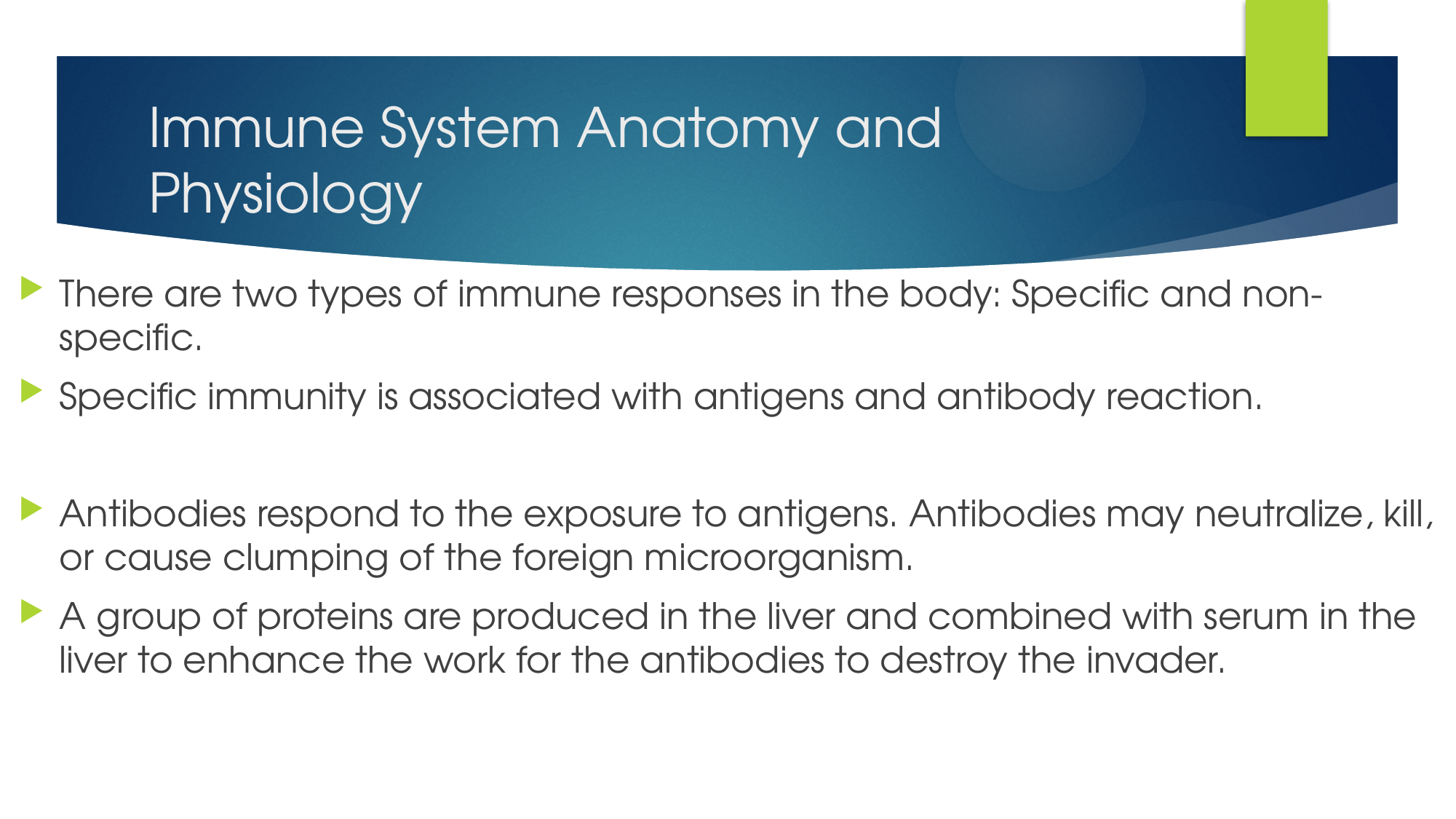

# Immune System Anatomy and Physiology
There are two types of immune responses in the body: Specific and non-specific.
Specific immunity is associated with antigens and antibody reaction.

Antibodies respond to the exposure to antigens. Antibodies may neutralize, kill, or cause clumping of the foreign microorganism.
A group of proteins are produced in the liver and combined with serum in the liver to enhance the work for the antibodies to destroy the invader.